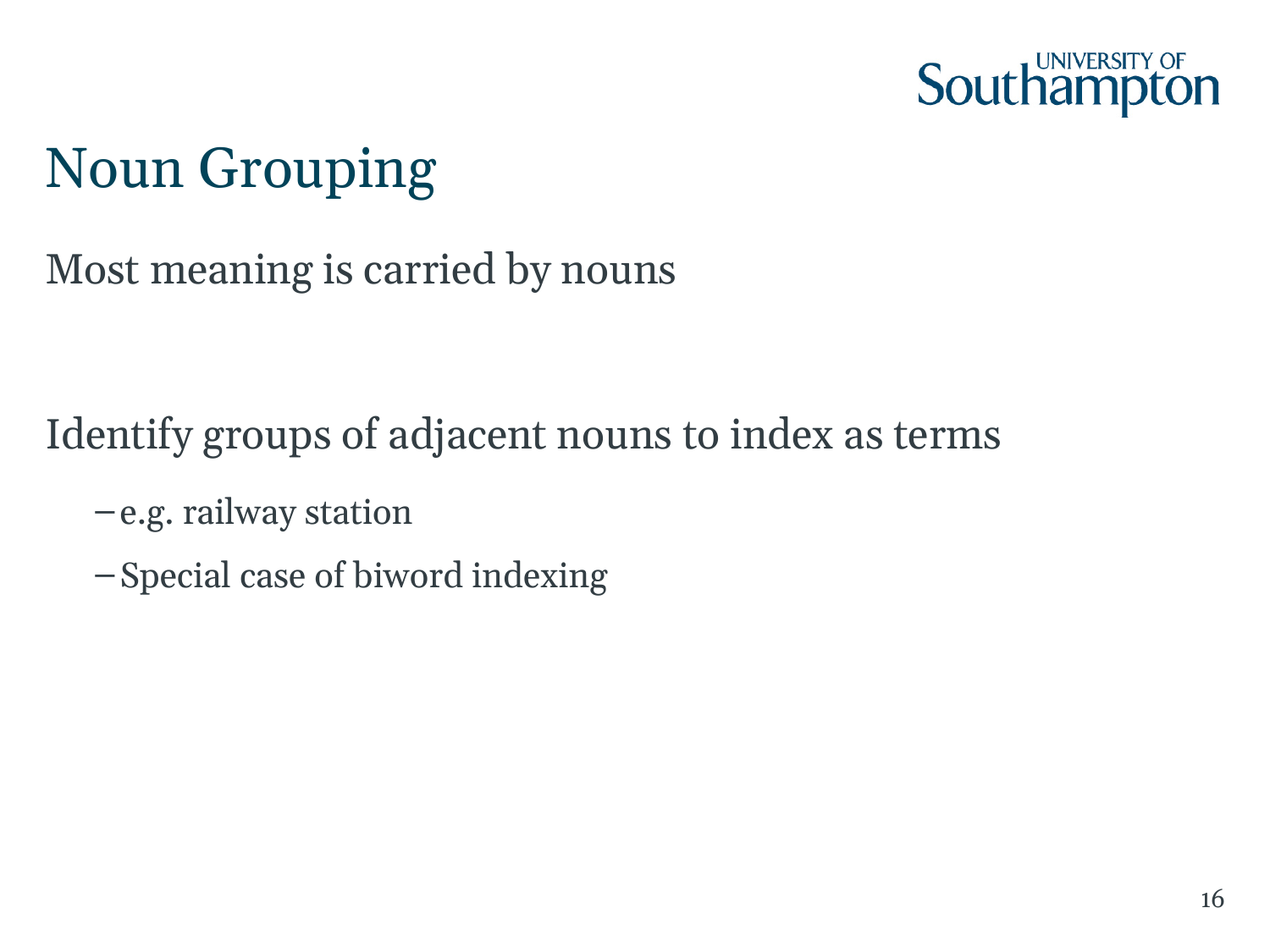

# Noun Grouping
Most meaning is carried by nouns

Identify groups of adjacent nouns to index as terms
e.g. railway station
Special case of biword indexing
16